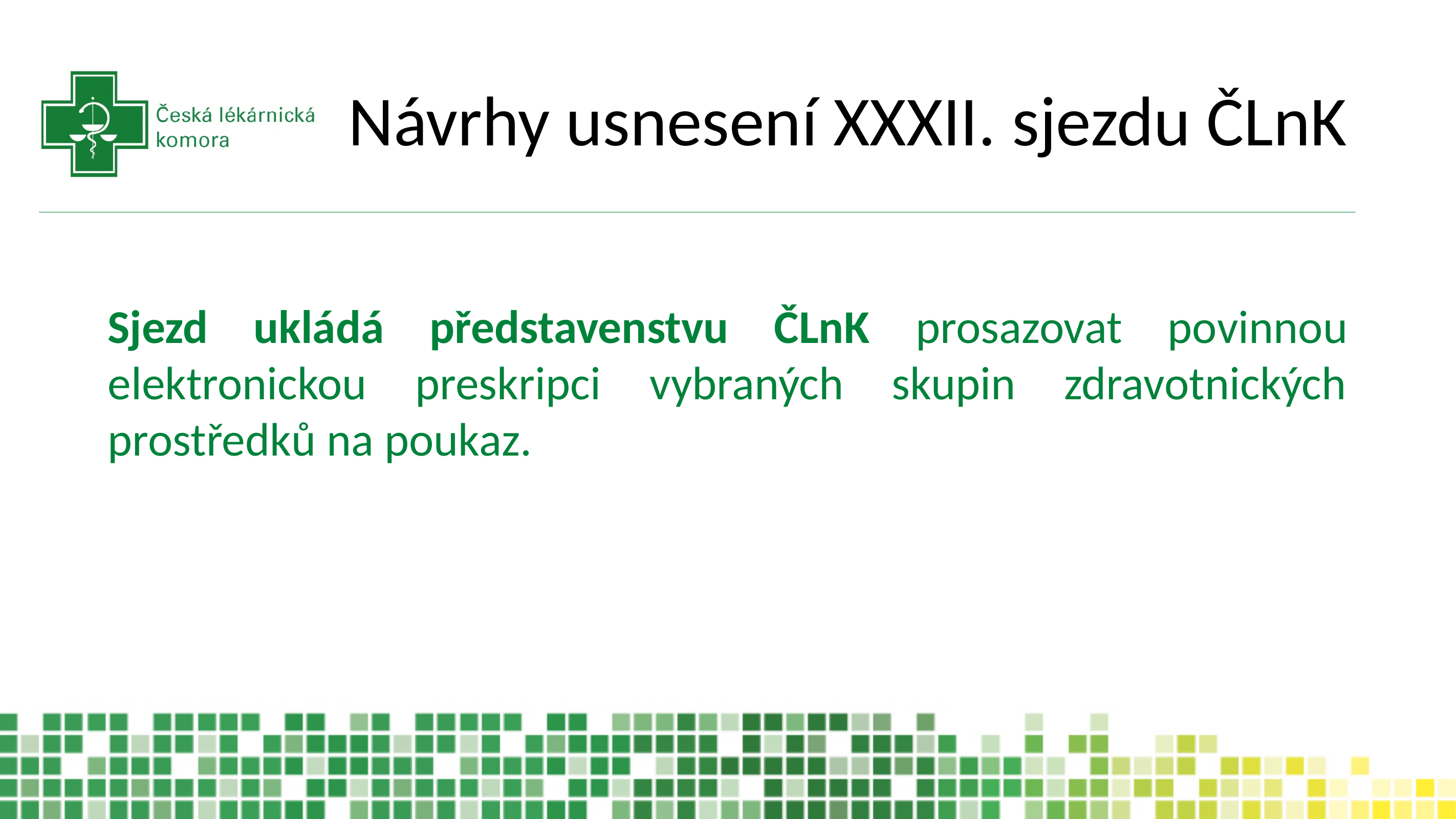

# Návrhy usnesení XXXII. sjezdu ČLnK

Sjezd ukládá představenstvu ČLnK prosazovat povinnou elektronickou preskripci vybraných skupin zdravotnických prostředků na poukaz.